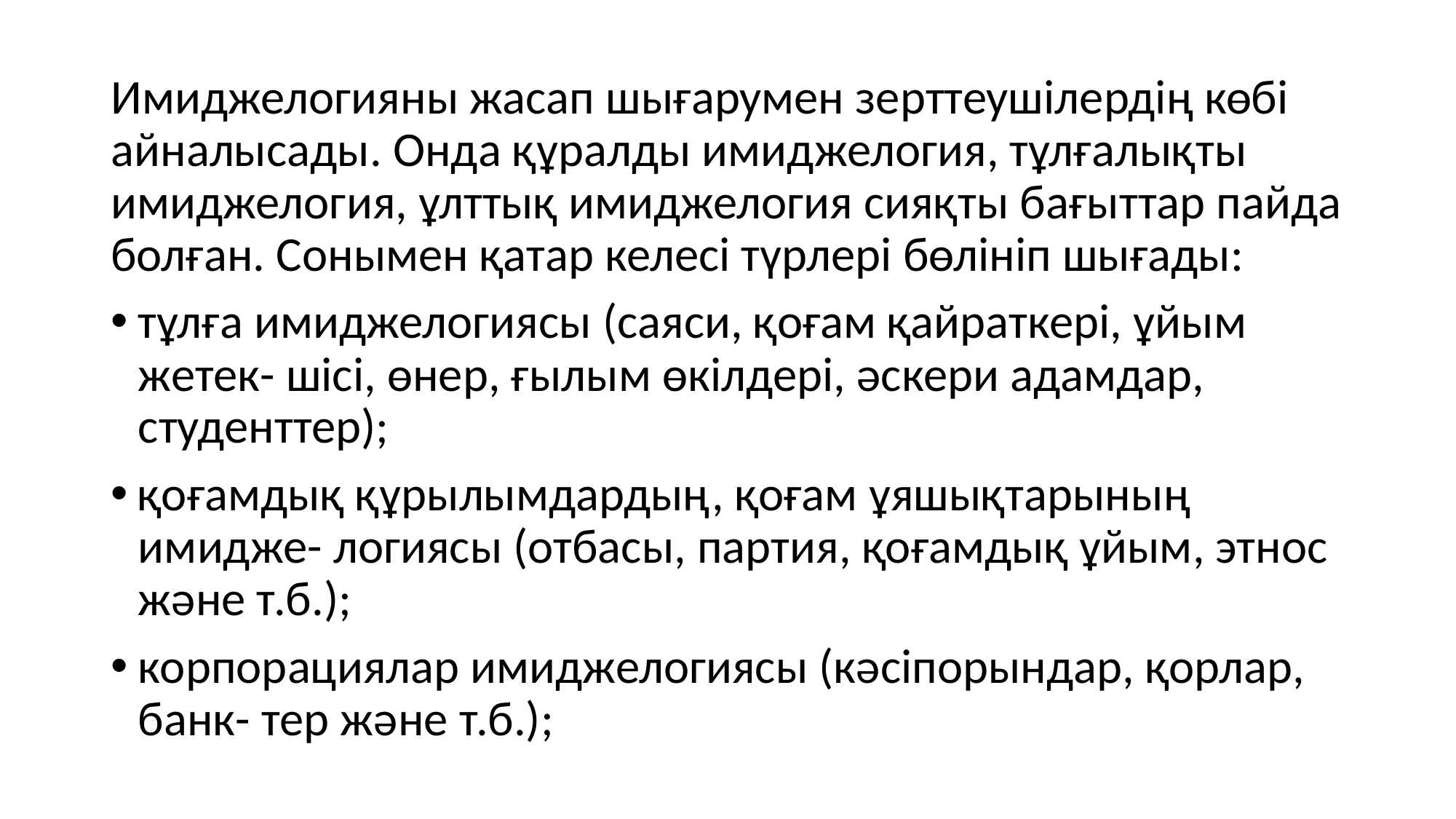

Имиджелогияны жасап шығарумен зерттеушілердің көбі айналысады. Онда құралды имиджелогия, тұлғалықты имиджелогия, ұлттық имиджелогия сияқты бағыттар пайда болған. Сонымен қатар келесі түрлері бөлініп шығады:
тұлға имиджелогиясы (саяси, қоғам қайраткері, ұйым жетек- шісі, өнер, ғылым өкілдері, əскери адамдар, студенттер);
қоғамдық құрылымдардың, қоғам ұяшықтарының имидже- логиясы (отбасы, партия, қоғамдық ұйым, этнос жəне т.б.);
корпорациялар имиджелогиясы (кəсіпорындар, қорлар, банк- тер жəне т.б.);